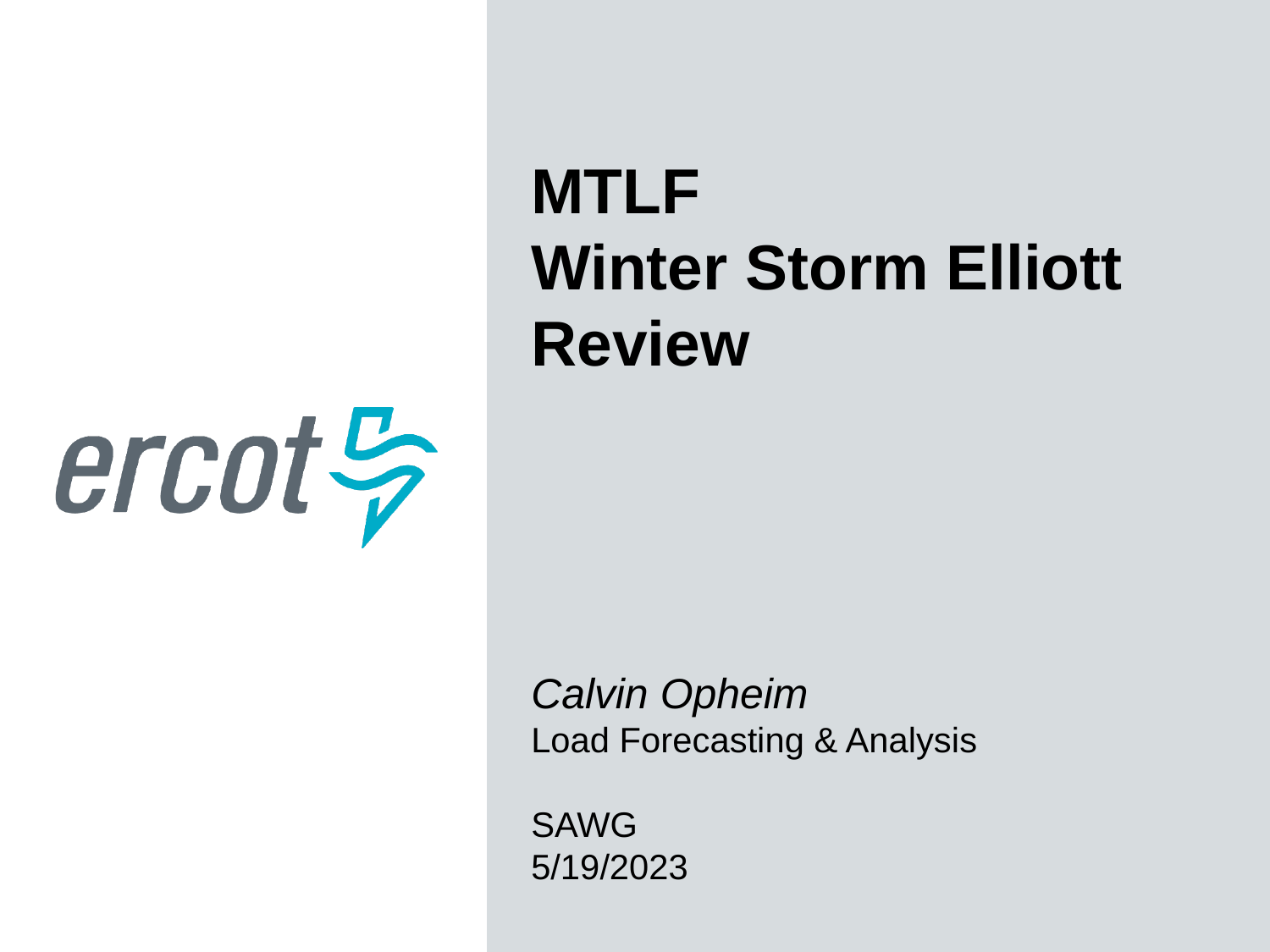

MTLF
Winter Storm Elliott Review

Calvin Opheim
Load Forecasting & Analysis

SAWG
5/19/2023